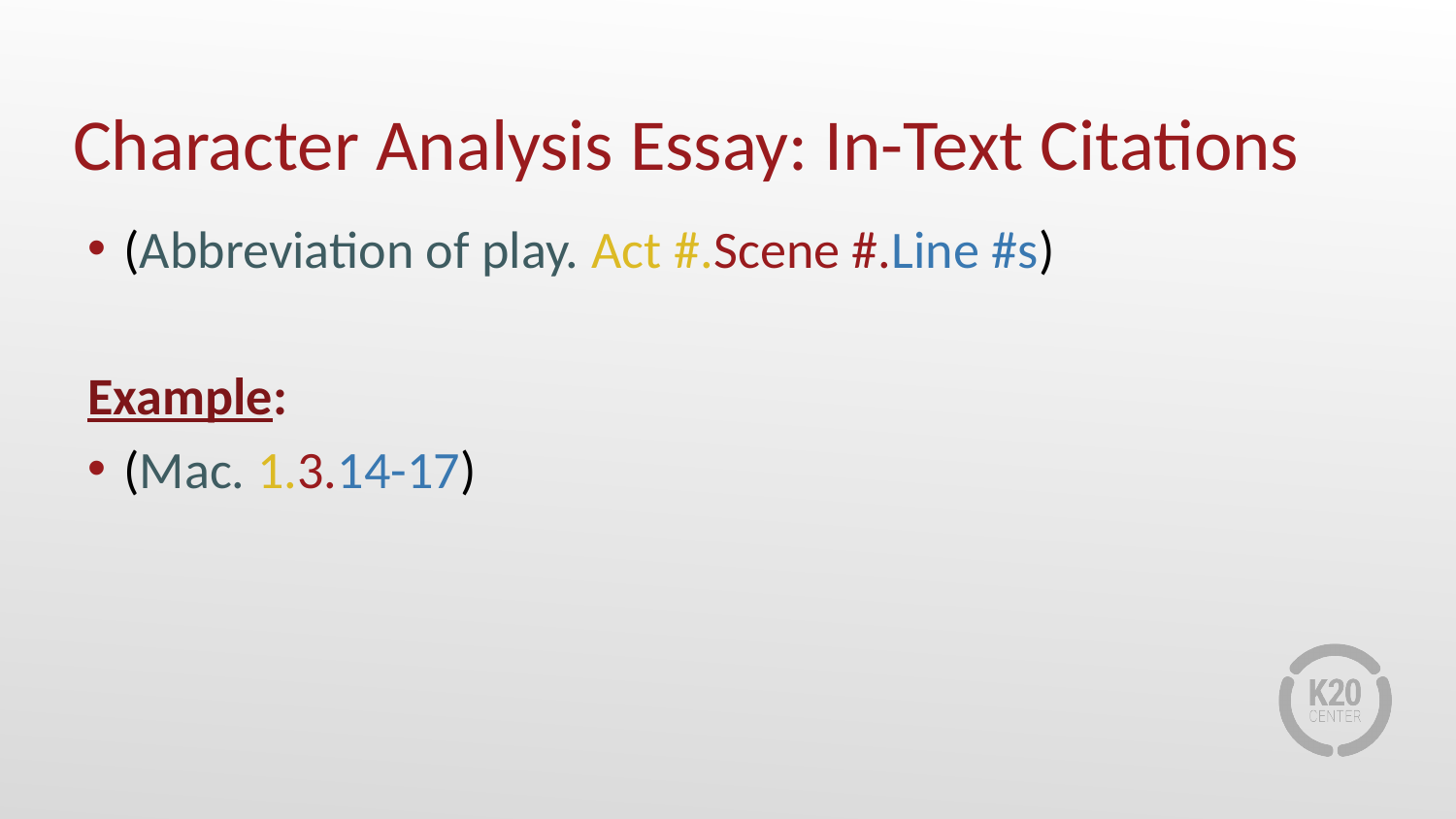

# Character Analysis Essay: In-Text Citations
(Abbreviation of play. Act #.Scene #.Line #s)

Example:
(Mac. 1.3.14-17)